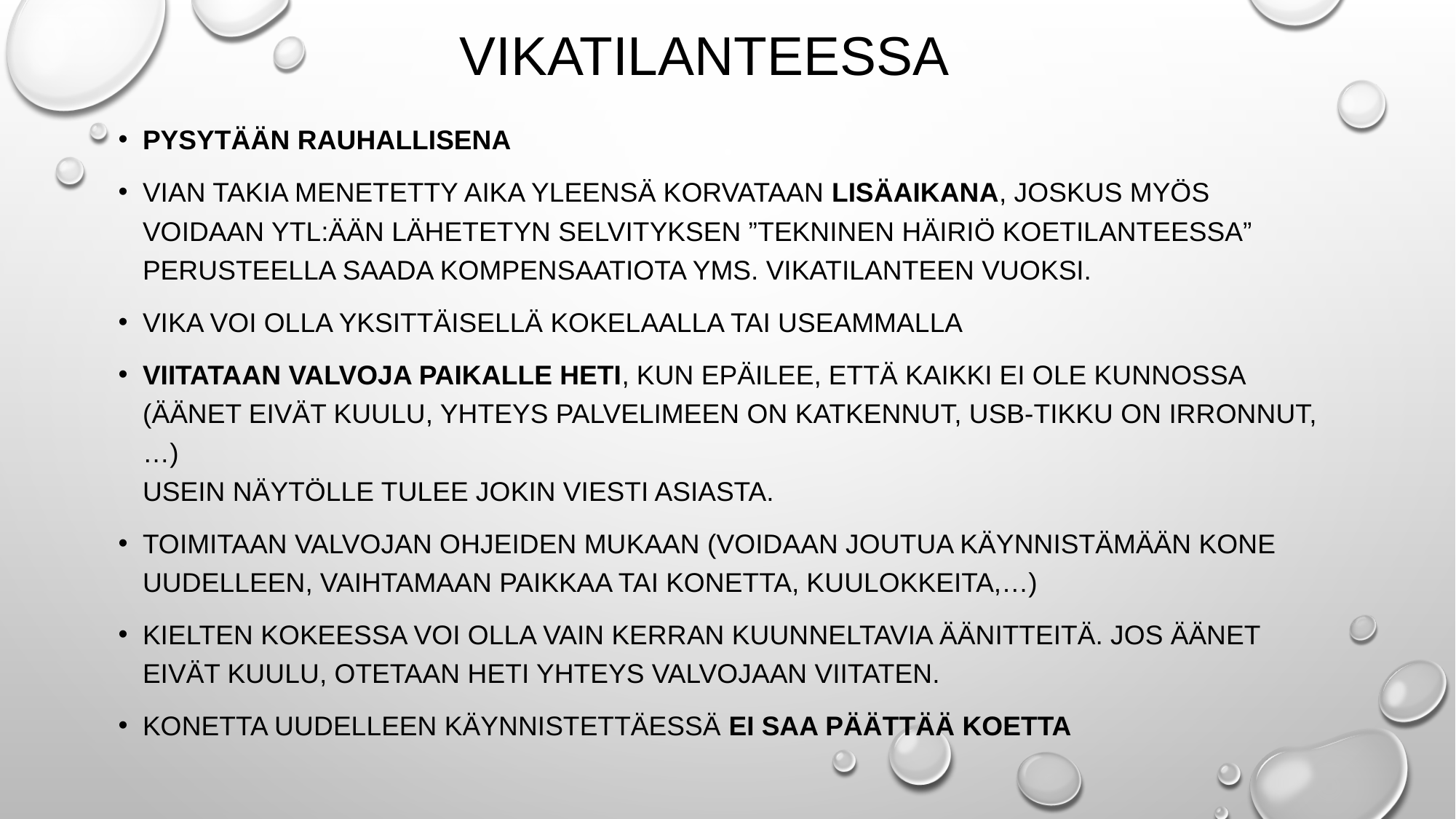

# vikatilanteessa
Pysytään rauhallisena
Vian takia menetetty aika yleensä korvataan lisäaikana, joskus myös voidaan ytl:ään lähetetyn selvityksen ”tekninen häiriö koetilanteessa” perusteella saada kompensaatiota yms. Vikatilanteen vuoksi.
Vika voi olla yksittäisellä kokelaalla tai useammalla
Viitataan valvoja paikalle heti, kun epäilee, että kaikki ei ole kunnossa
(Äänet eivät kuulu, yhteys palvelimeen on katkennut, usb-tikku on irronnut, …)
usein näytölle tulee jokin viesti asiasta.
Toimitaan valvojan ohjeiden mukaan (voidaan joutua käynnistämään kone uudelleen, vaihtamaan paikkaa tai konetta, kuulokkeita,…)
Kielten kokeessa voi olla vain kerran kuunneltavia äänitteitä. Jos äänet eivät kuulu, otetaan heti yhteys valvojaan viitaten.
Konetta uudelleen käynnistettäessä ei saa päättää koetta